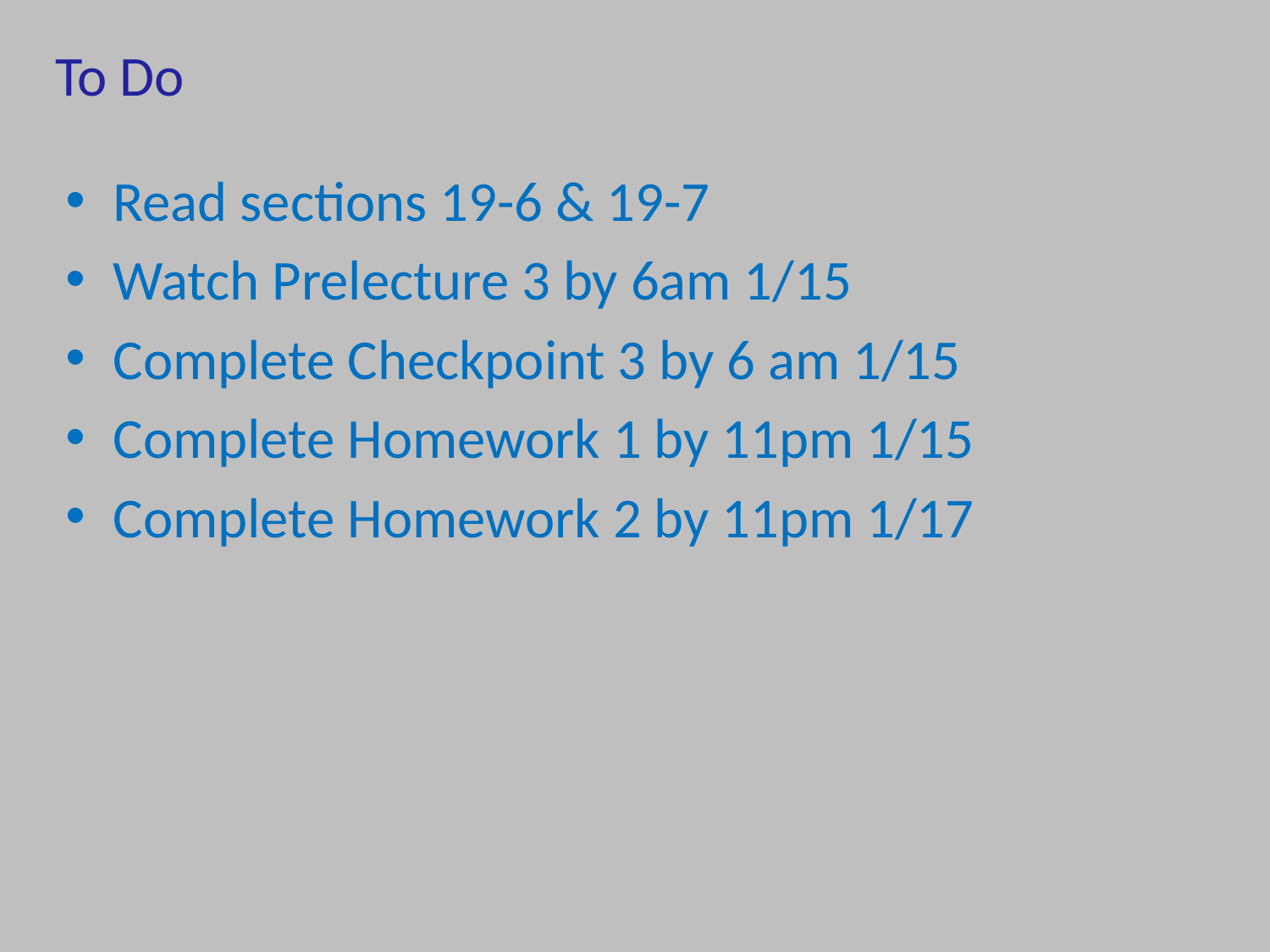

# To Do
Read sections 19-6 & 19-7
Watch Prelecture 3 by 6am 1/15
Complete Checkpoint 3 by 6 am 1/15
Complete Homework 1 by 11pm 1/15
Complete Homework 2 by 11pm 1/17